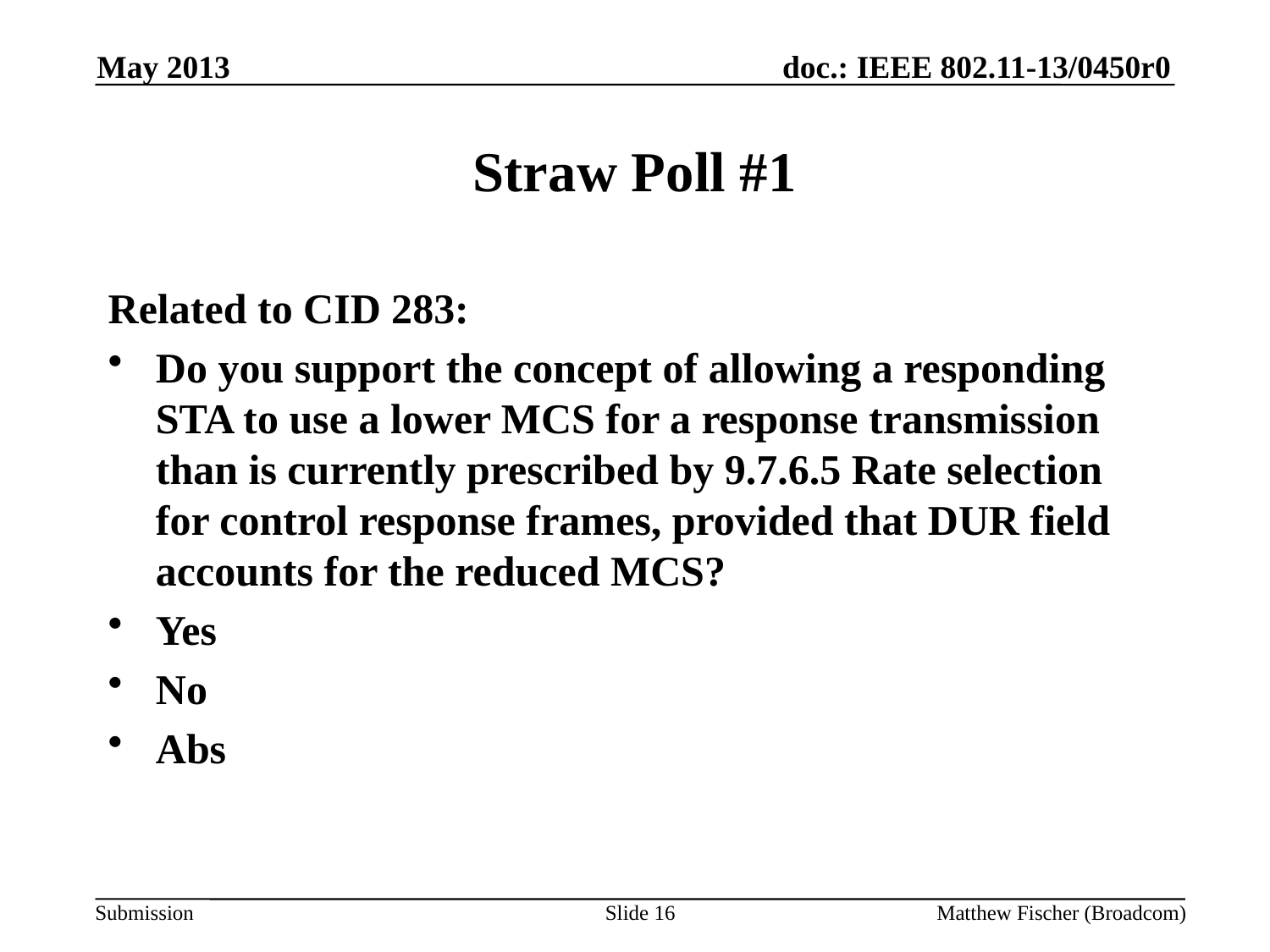

May 2013
# Straw Poll #1
Related to CID 283:
Do you support the concept of allowing a responding STA to use a lower MCS for a response transmission than is currently prescribed by 9.7.6.5 Rate selection for control response frames, provided that DUR field accounts for the reduced MCS?
Yes
No
Abs
Slide 16
Matthew Fischer (Broadcom)